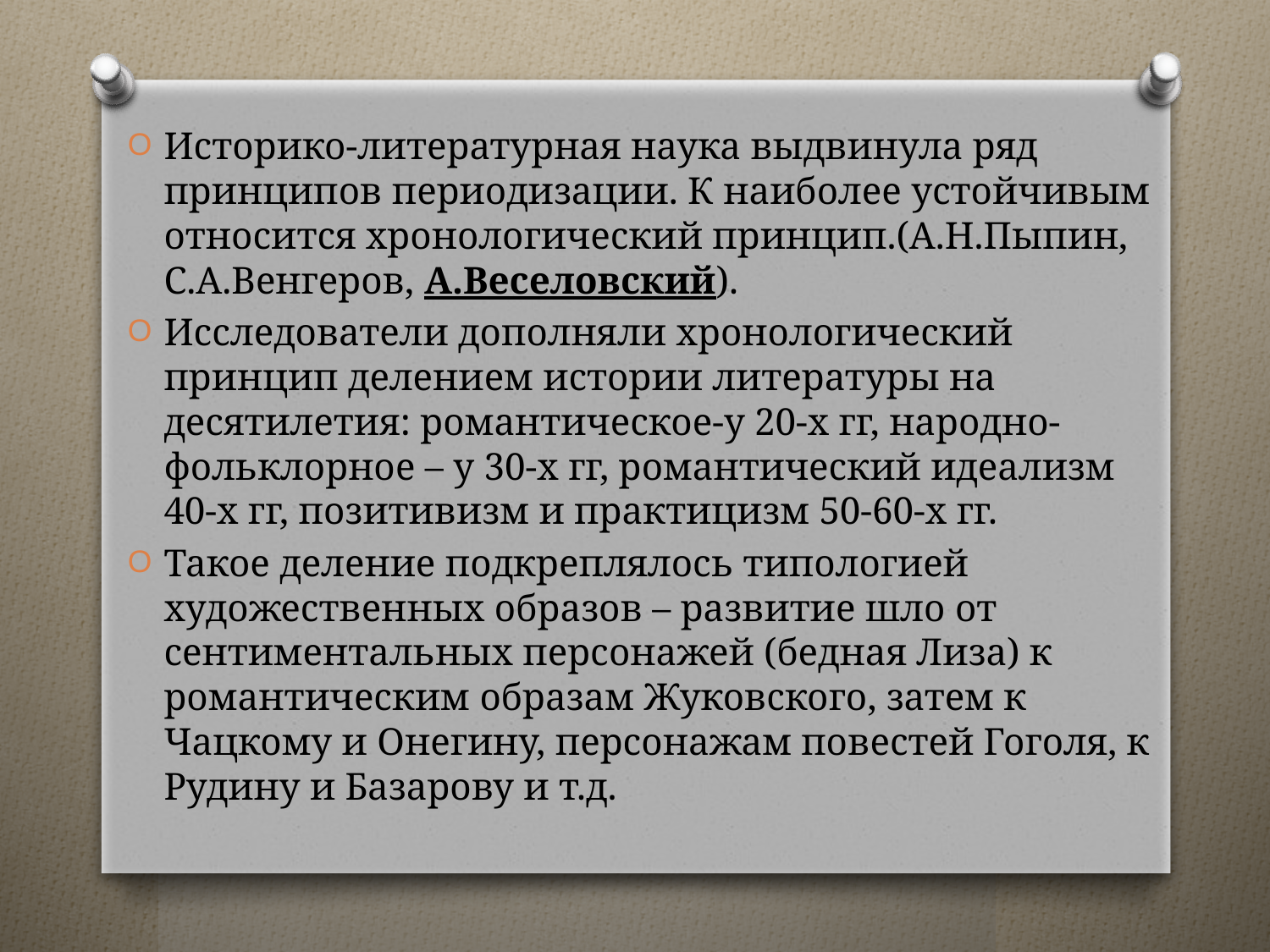

Историко-литературная наука выдвинула ряд принципов периодизации. К наиболее устойчивым относится хронологический принцип.(А.Н.Пыпин, С.А.Венгеров, А.Веселовский).
Исследователи дополняли хронологический принцип делением истории литературы на десятилетия: романтическое-у 20-х гг, народно-фольклорное – у 30-х гг, романтический идеализм 40-х гг, позитивизм и практицизм 50-60-х гг.
Такое деление подкреплялось типологией художественных образов – развитие шло от сентиментальных персонажей (бедная Лиза) к романтическим образам Жуковского, затем к Чацкому и Онегину, персонажам повестей Гоголя, к Рудину и Базарову и т.д.